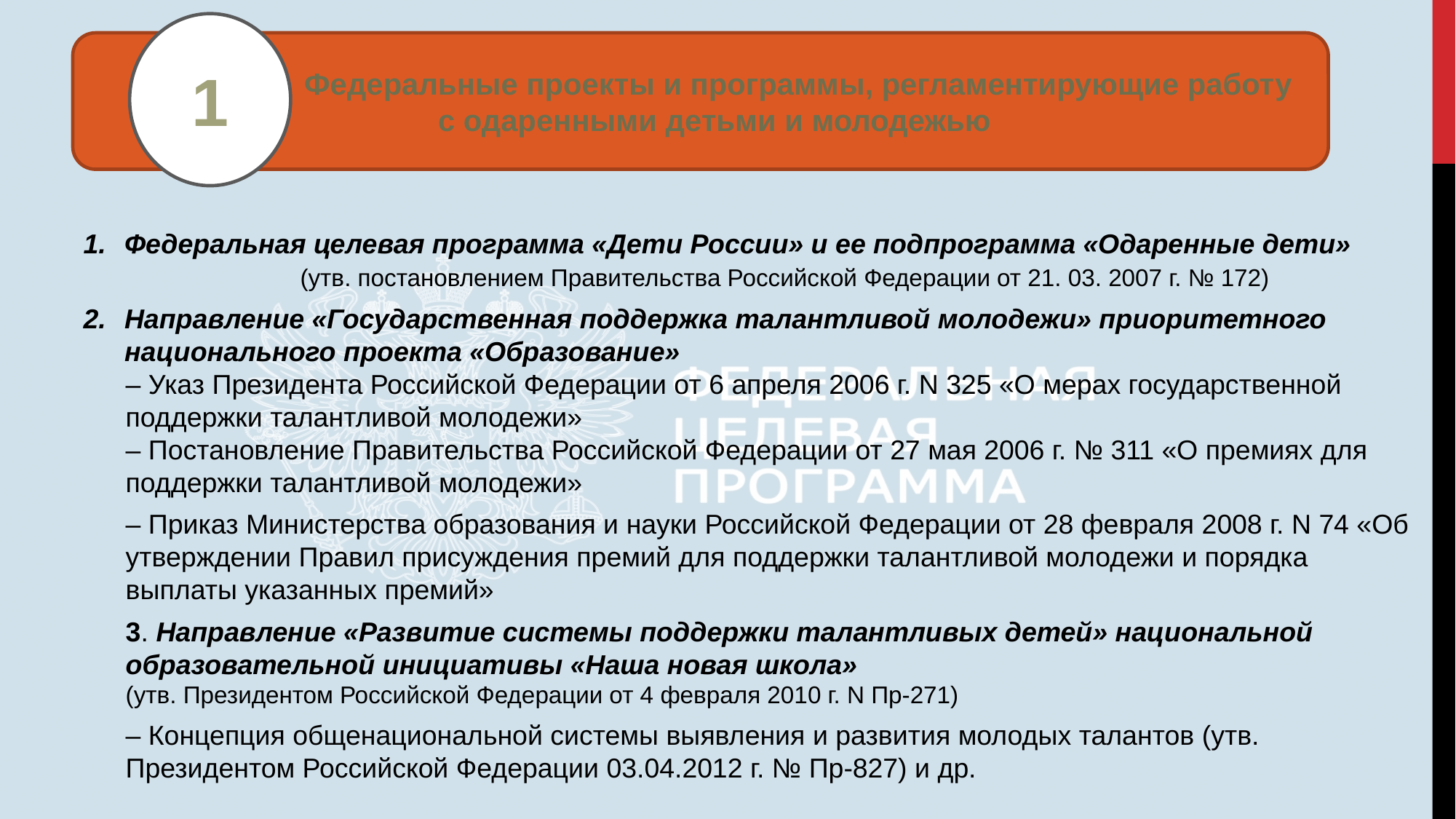

1
Федеральные проекты и программы, регламентирующие работу                   с одаренными детьми и молодежью
#

Федеральная целевая программа «Дети России» и ее подпрограмма «Одаренные дети»                               (утв. постановлением Правительства Российской Федерации от 21. 03. 2007 г. № 172)
Направление «Государственная поддержка талантливой молодежи» приоритетного национального проекта «Образование»
– Указ Президента Российской Федерации от 6 апреля 2006 г. N 325 «О мерах государственной поддержки талантливой молодежи»
– Постановление Правительства Российской Федерации от 27 мая 2006 г. № 311 «О премиях для поддержки талантливой молодежи»
– Приказ Министерства образования и науки Российской Федерации от 28 февраля 2008 г. N 74 «Об утверждении Правил присуждения премий для поддержки талантливой молодежи и порядка выплаты указанных премий»
3. Направление «Развитие системы поддержки талантливых детей» национальной образовательной инициативы «Наша новая школа»
(утв. Президентом Российской Федерации от 4 февраля 2010 г. N Пр-271)
– Концепция общенациональной системы выявления и развития молодых талантов (утв. Президентом Российской Федерации 03.04.2012 г. № Пр-827) и др.